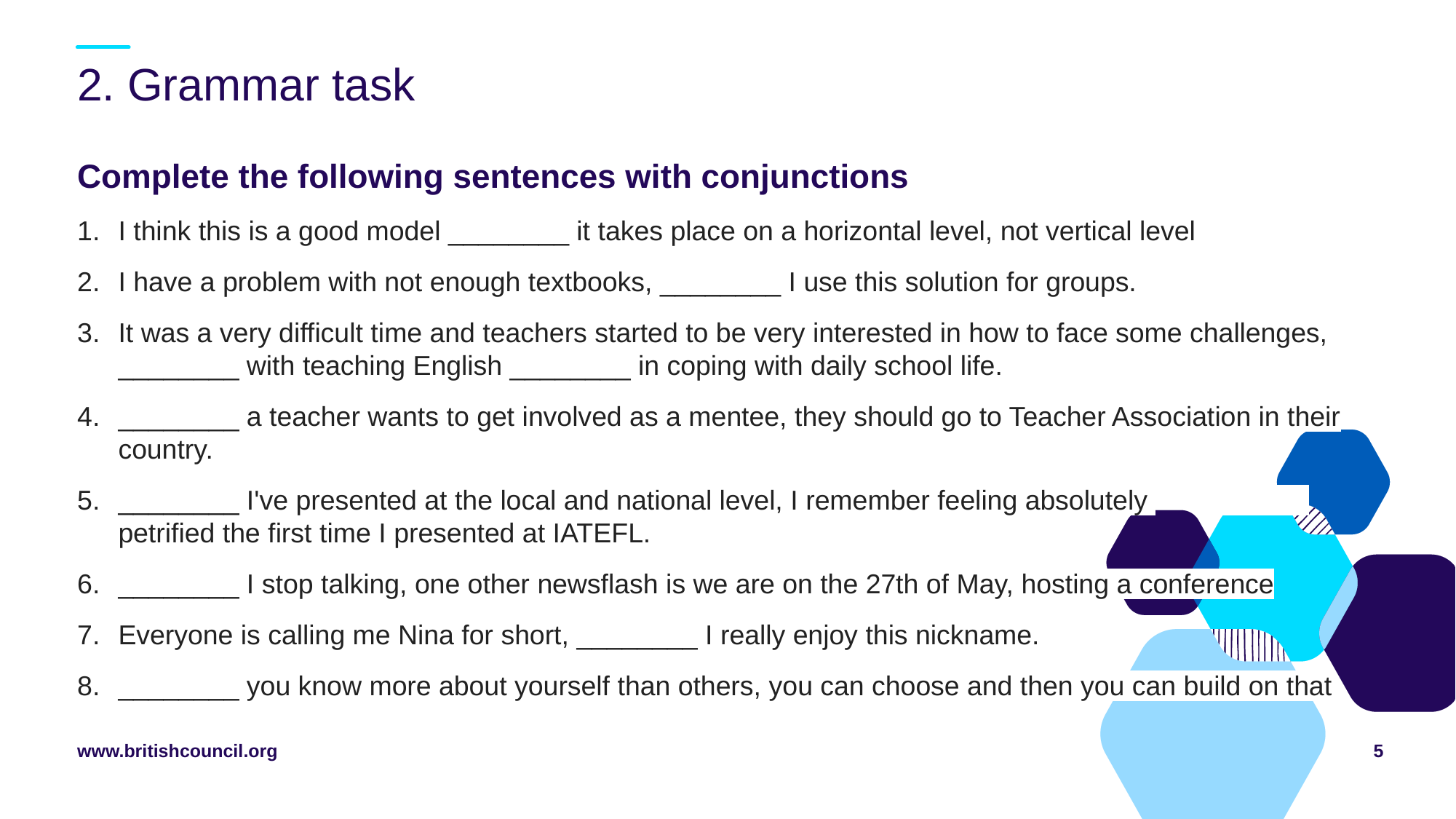

# 2. Grammar task
Complete the following sentences with conjunctions
I think this is a good model ________ it takes place on a horizontal level, not vertical level
I have a problem with not enough textbooks, ________ I use this solution for groups.
It was a very difficult time and teachers started to be very interested in how to face some challenges, ________ with teaching English ________ in coping with daily school life.
________ a teacher wants to get involved as a mentee, they should go to Teacher Association in their country.
________ I've presented at the local and national level, I remember feeling absolutely 	              petrified the first time I presented at IATEFL.
________ I stop talking, one other newsflash is we are on the 27th of May, hosting a conference
Everyone is calling me Nina for short, ________ I really enjoy this nickname.
________ you know more about yourself than others, you can choose and then you can build on that

5